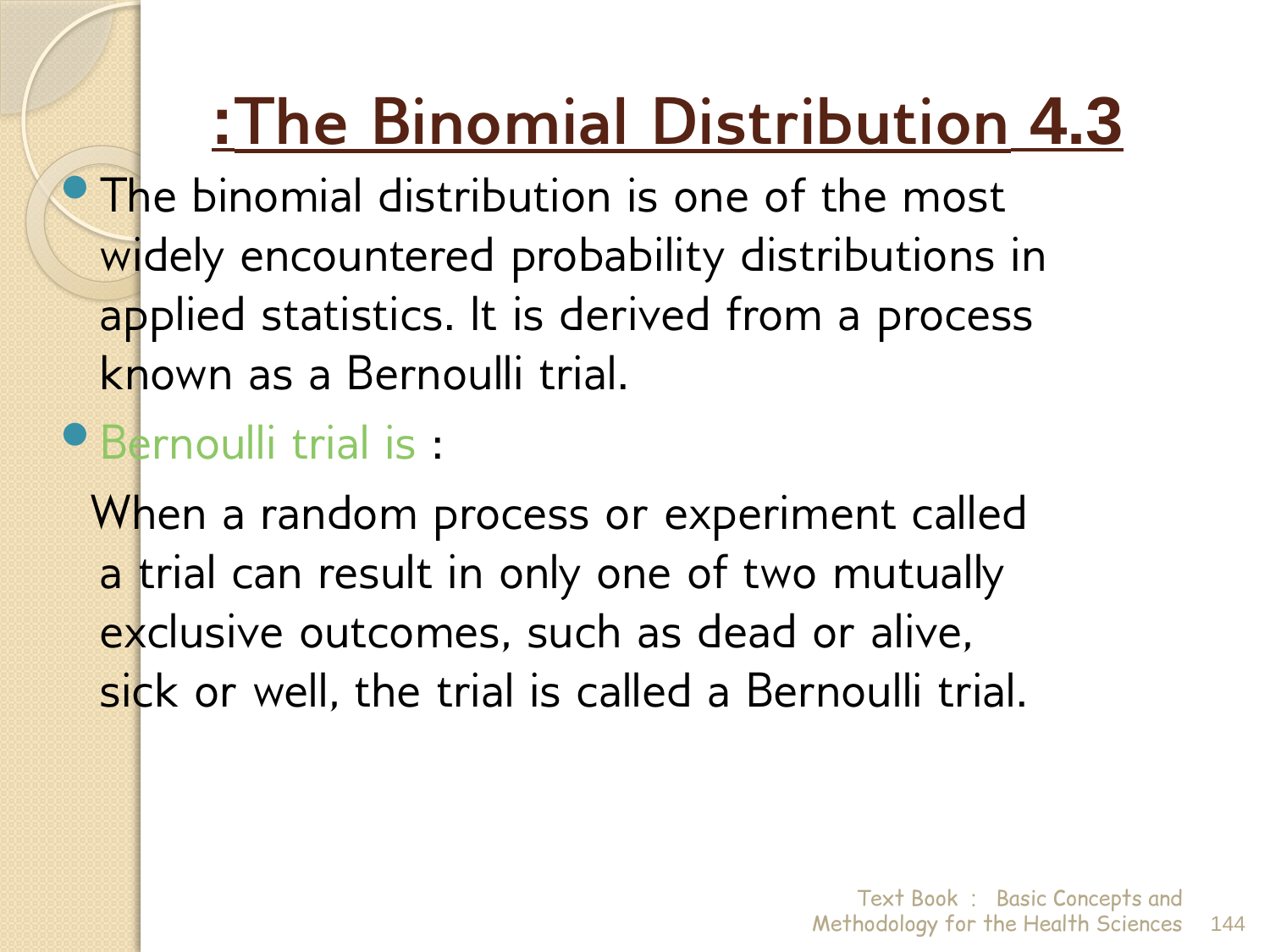

# 4.3 The Binomial Distribution:
The binomial distribution is one of the most widely encountered probability distributions in applied statistics. It is derived from a process known as a Bernoulli trial.
Bernoulli trial is :
  When a random process or experiment called a trial can result in only one of two mutually exclusive outcomes, such as dead or alive, sick or well, the trial is called a Bernoulli trial.

Text Book  :   Basic Concepts and Methodology for the Health Sciences
144